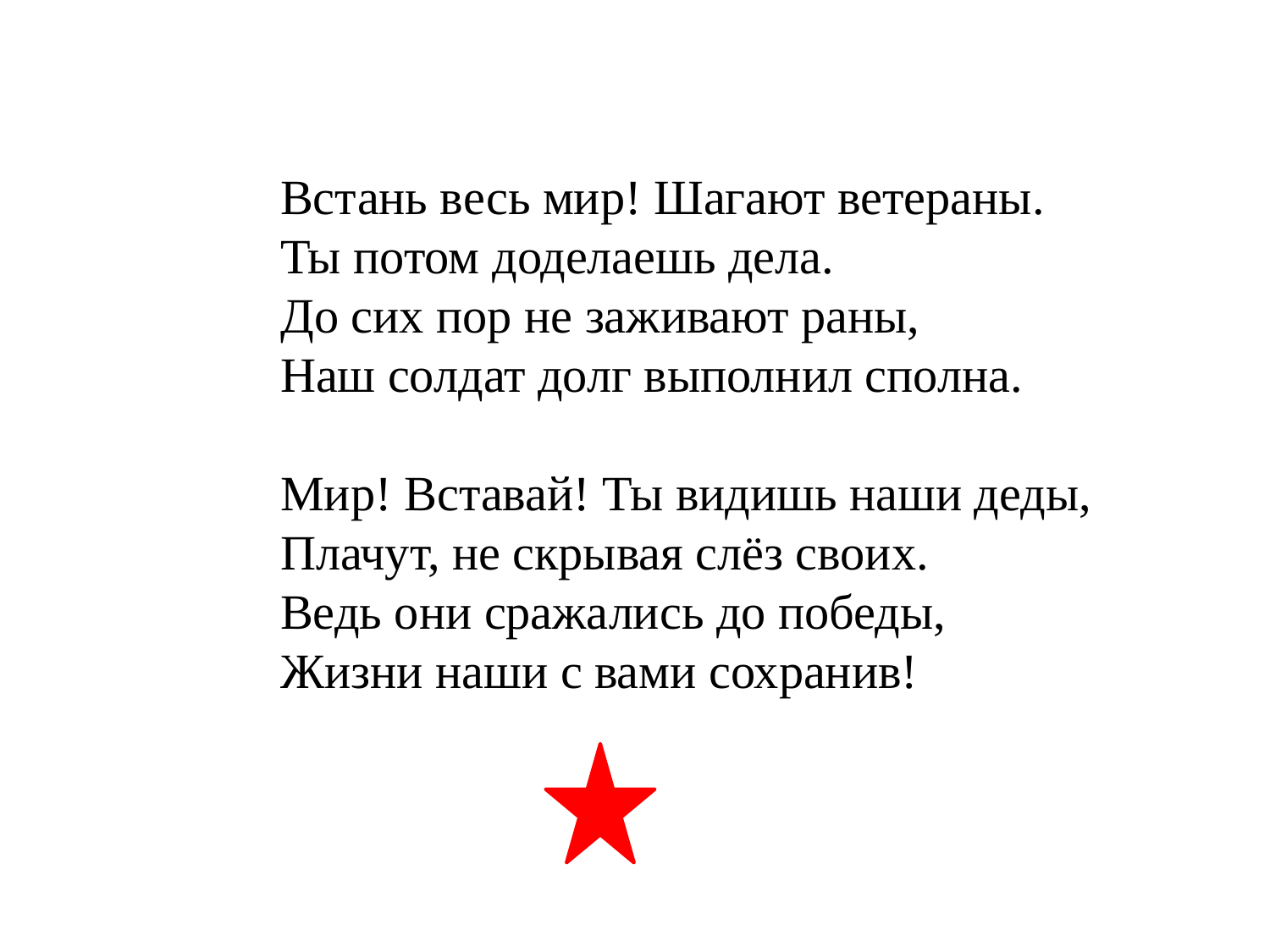

Встань весь мир! Шагают ветераны.
Ты потом доделаешь дела.
До сих пор не заживают раны,
Наш солдат долг выполнил сполна.
Мир! Вставай! Ты видишь наши деды,
Плачут, не скрывая слёз своих. 
Ведь они сражались до победы,
Жизни наши с вами сохранив!